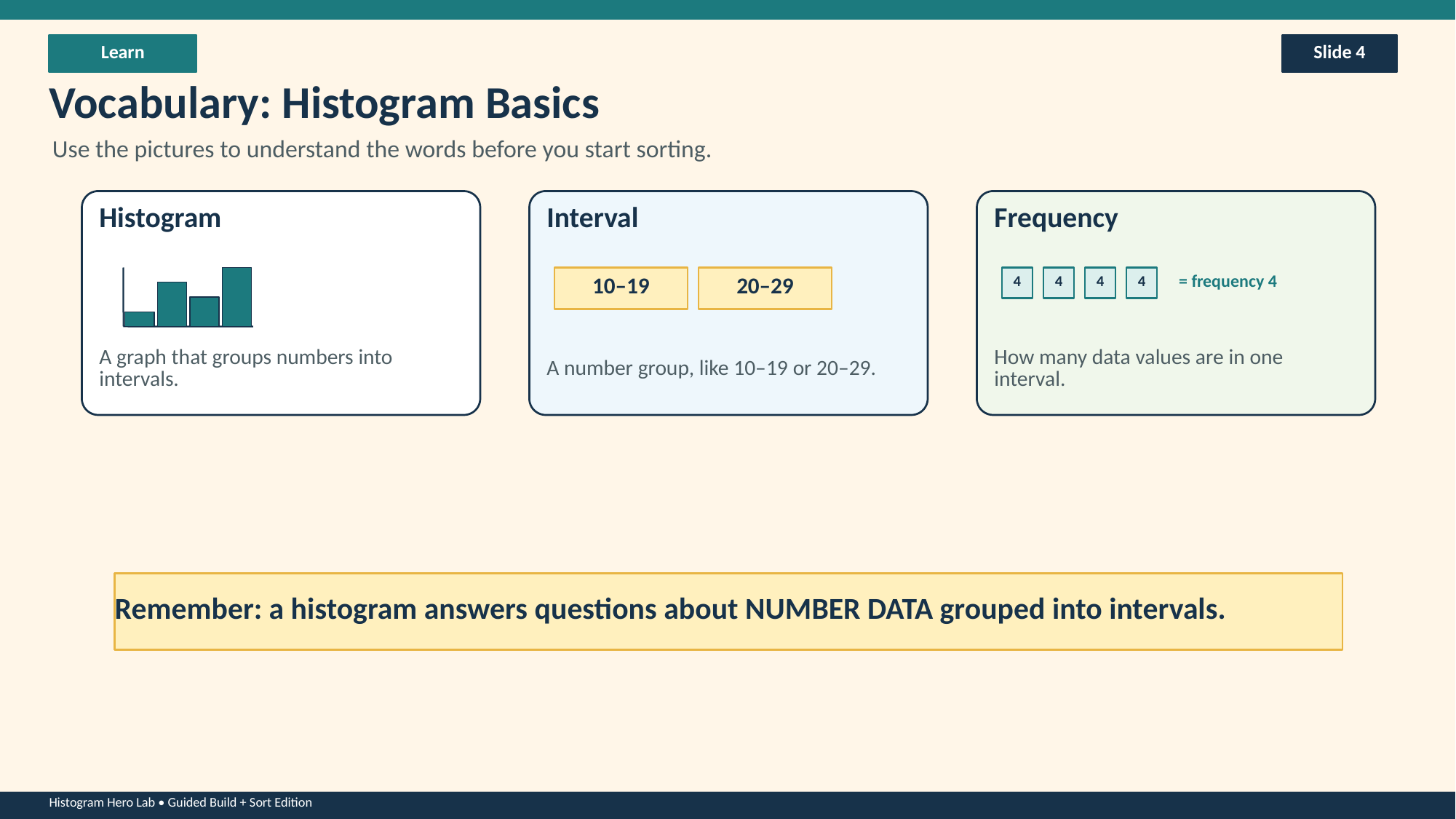

Learn
Slide 4
Vocabulary: Histogram Basics
Use the pictures to understand the words before you start sorting.

Histogram
Interval
Frequency

10–19
20–29
4
4
4
4
= frequency 4

A graph that groups numbers into intervals.
A number group, like 10–19 or 20–29.
How many data values are in one interval.
Remember: a histogram answers questions about NUMBER DATA grouped into intervals.

Histogram Hero Lab • Guided Build + Sort Edition